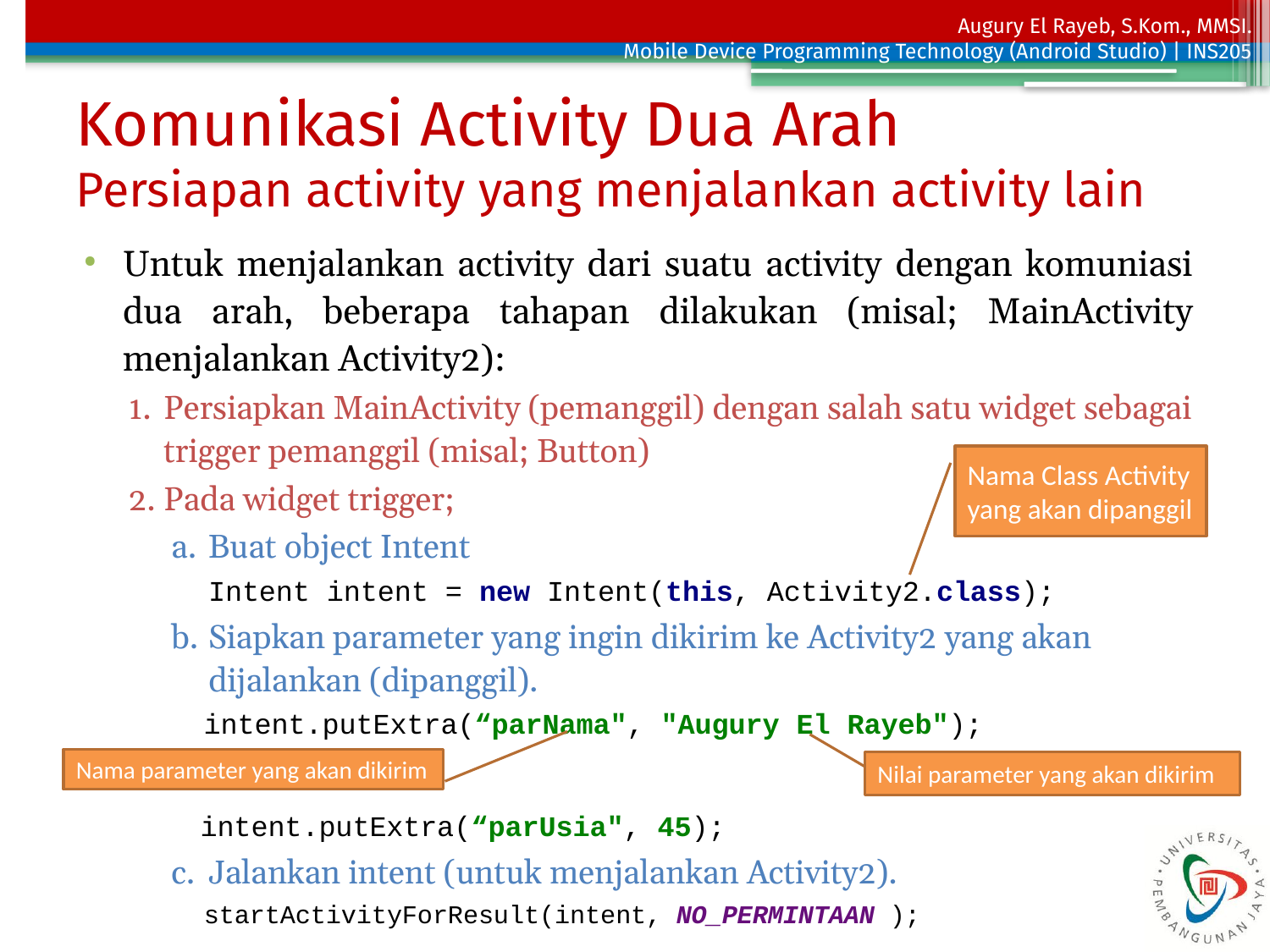

# Komunikasi Activity Dua Arah Persiapan activity yang menjalankan activity lain
Untuk menjalankan activity dari suatu activity dengan komuniasi dua arah, beberapa tahapan dilakukan (misal; MainActivity menjalankan Activity2):
Persiapkan MainActivity (pemanggil) dengan salah satu widget sebagai trigger pemanggil (misal; Button)
Pada widget trigger;
Buat object Intent
Intent intent = new Intent(this, Activity2.class);
Siapkan parameter yang ingin dikirim ke Activity2 yang akan dijalankan (dipanggil).
intent.putExtra(“parNama", "Augury El Rayeb");

intent.putExtra(“parUsia", 45);
Jalankan intent (untuk menjalankan Activity2).
startActivityForResult(intent, NO_PERMINTAAN );
Nama Class Activity yang akan dipanggil
Nama parameter yang akan dikirim
Nilai parameter yang akan dikirim